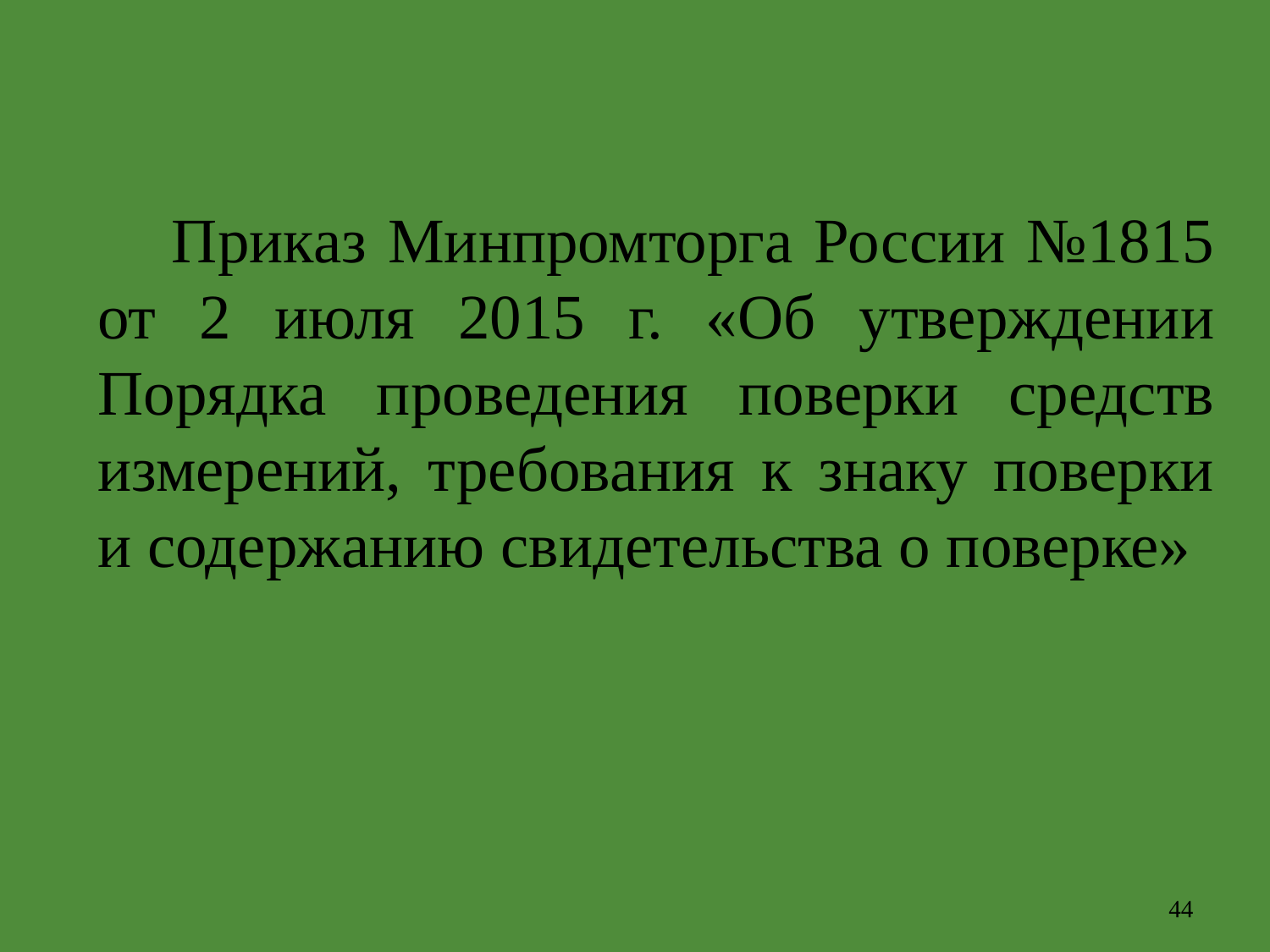

# Приказ Минпромторга России №1815 от 2 июля 2015 г. «Об утверждении Порядка проведения поверки средств измерений, требования к знаку поверки и содержанию свидетельства о поверке»
44